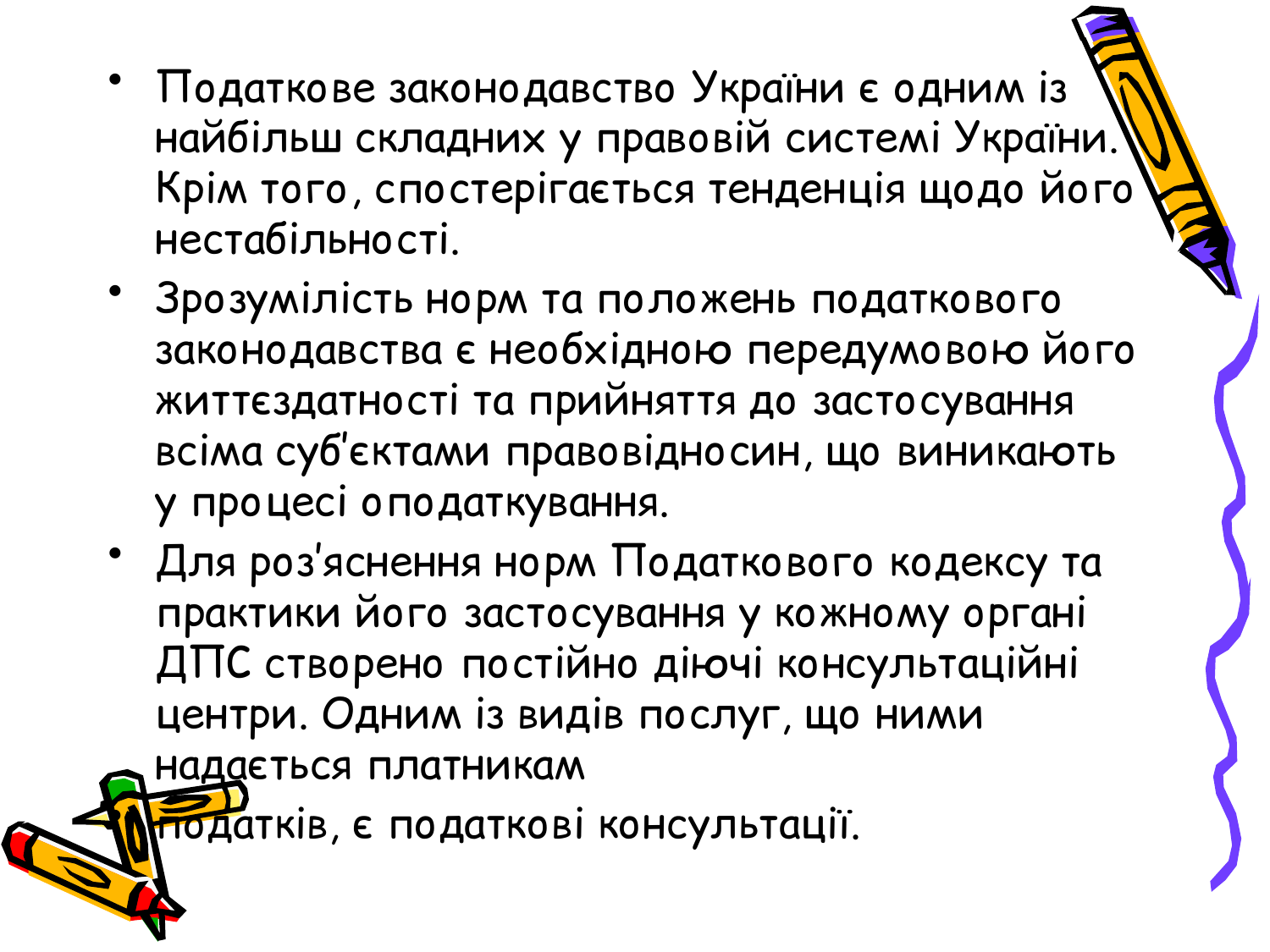

Податкове законодавство України є одним із найбільш складних у правовій системі України. Крім того, спостерігається тенденція щодо його нестабільності.
Зрозумілість норм та положень податкового законодавства є необхідною передумовою його життєздатності та прийняття до застосування всіма суб’єктами правовідносин, що виникають у процесі оподаткування.
Для роз’яснення норм Податкового кодексу та практики його застосування у кожному органі ДПС створено постійно діючі консультаційні центри. Одним із видів послуг, що ними надається платникам
податків, є податкові консультації.